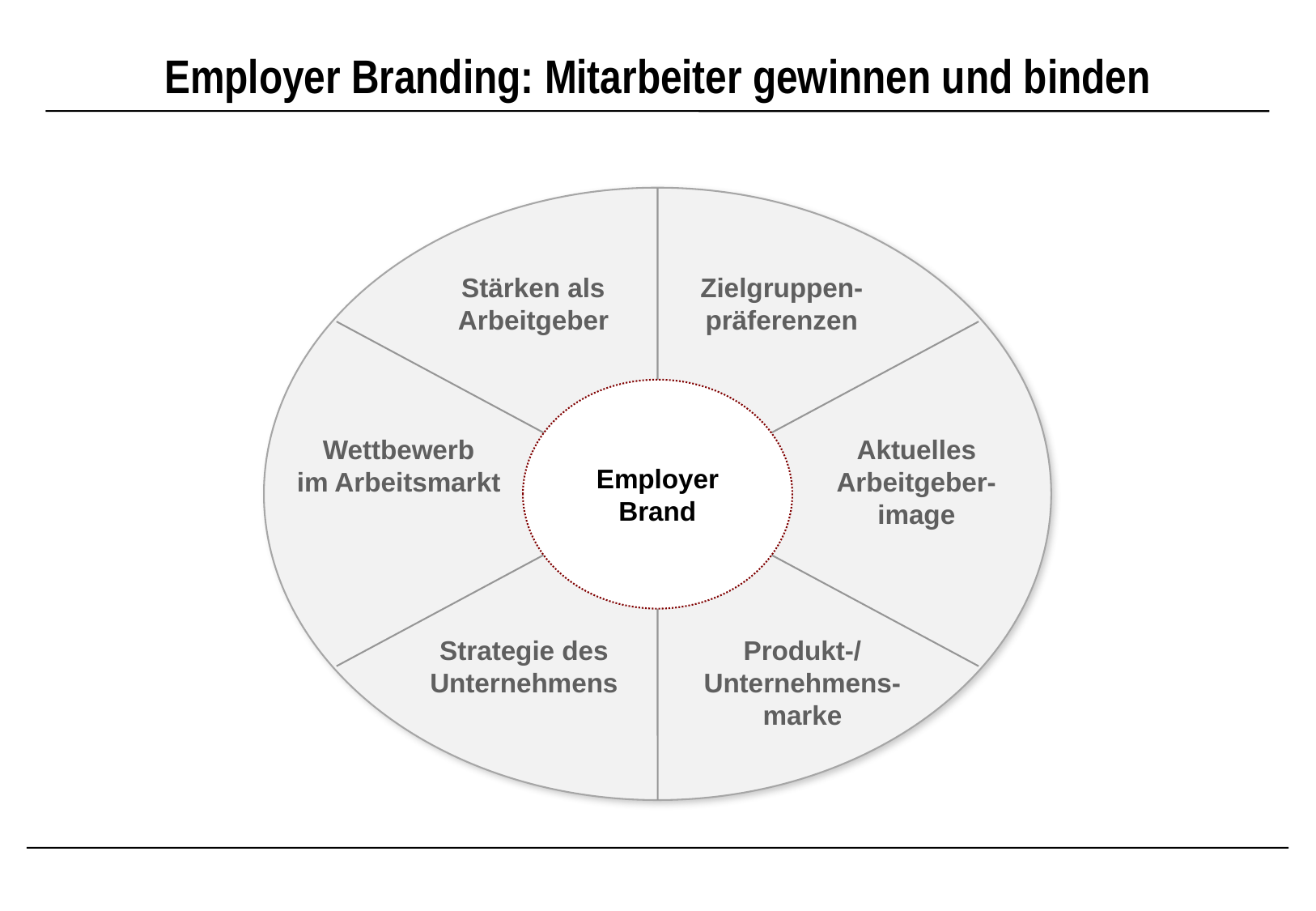

# Employer Branding: Mitarbeiter gewinnen und binden

Stärken als
Arbeitgeber
Zielgruppen-
präferenzen

Employer
Brand
Wettbewerb
im Arbeitsmarkt
Aktuelles
Arbeitgeber-
image
Strategie des Unternehmens
Produkt-/
Unternehmens-
marke